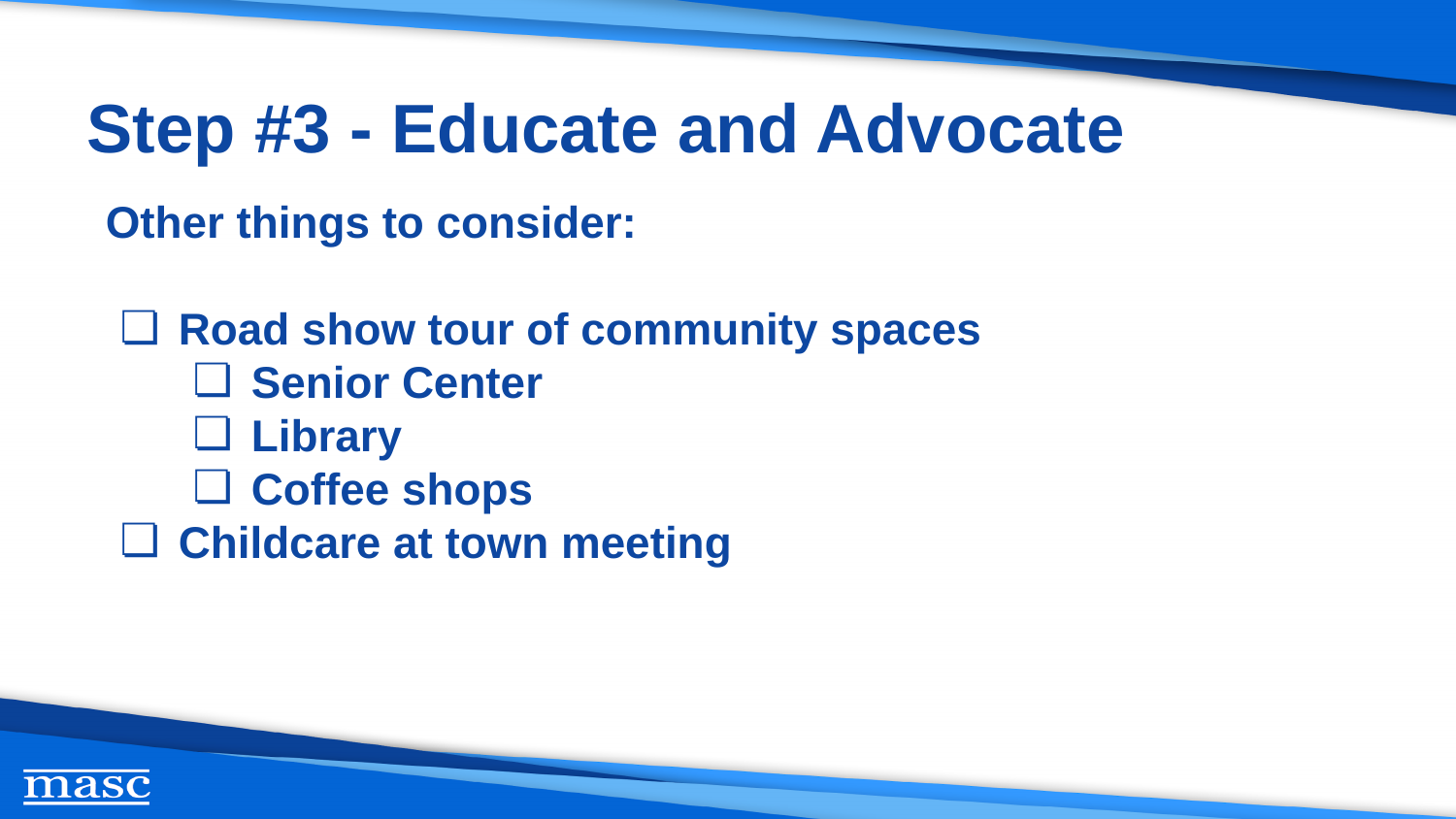

Step #3 - Educate and Advocate
Other things to consider:
Road show tour of community spaces
Senior Center
Library
Coffee shops
Childcare at town meeting